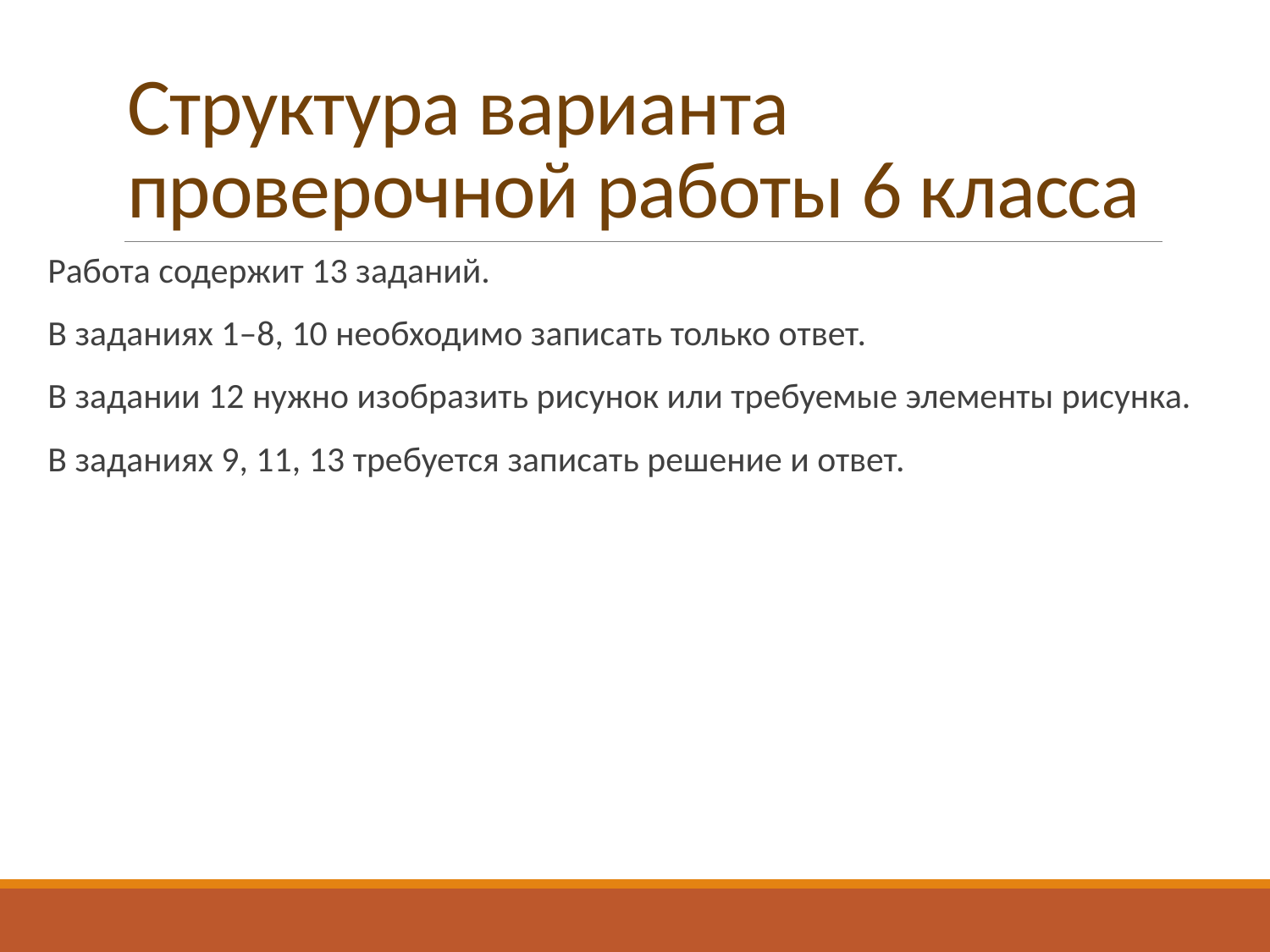

# Структура варианта проверочной работы 6 класса
Работа содержит 13 заданий.
В заданиях 1–8, 10 необходимо записать только ответ.
В задании 12 нужно изобразить рисунок или требуемые элементы рисунка.
В заданиях 9, 11, 13 требуется записать решение и ответ.